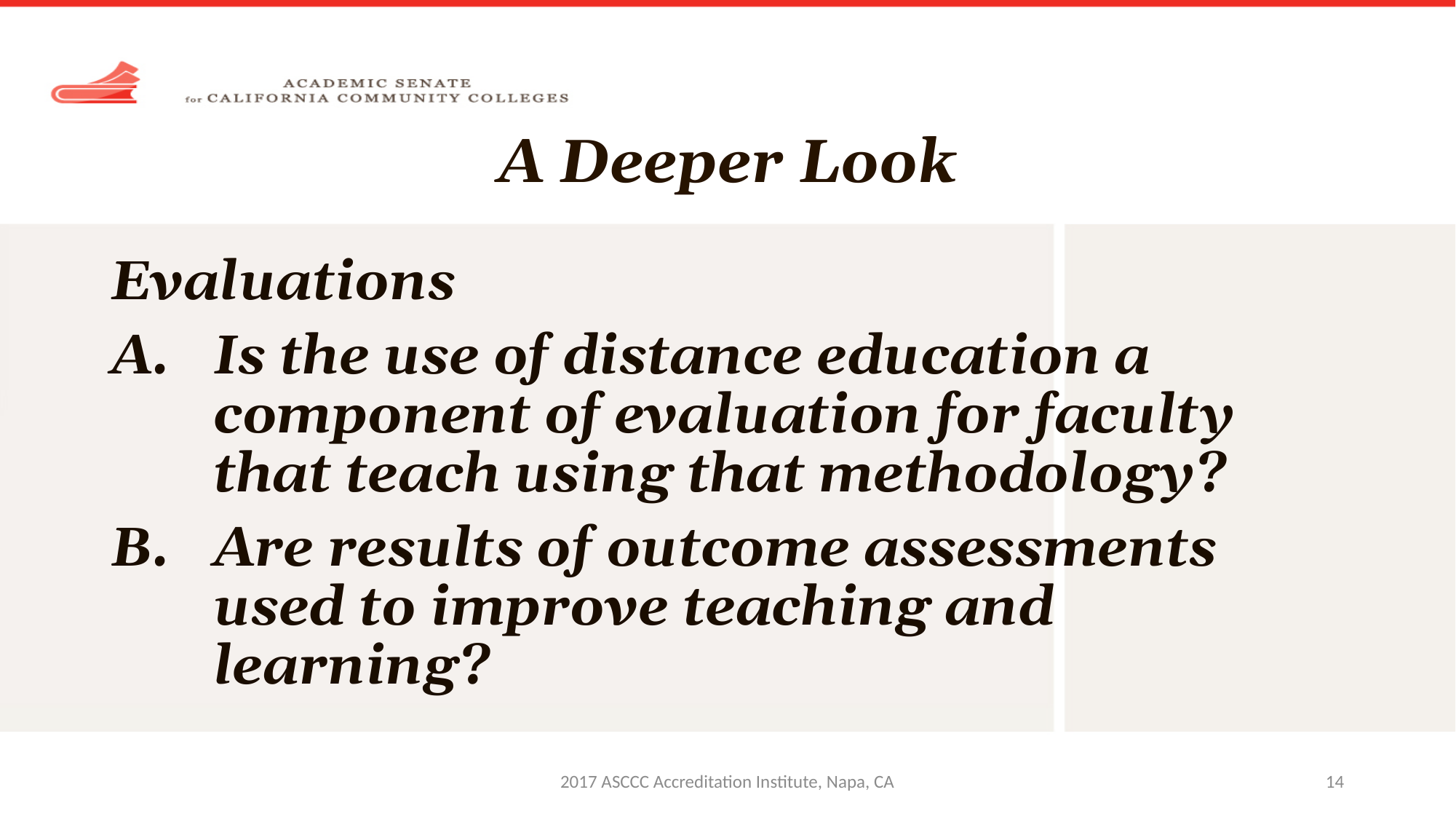

# A Deeper Look
Evaluations
Is the use of distance education a component of evaluation for faculty that teach using that methodology?
Are results of outcome assessments used to improve teaching and learning?
2017 ASCCC Accreditation Institute, Napa, CA
14